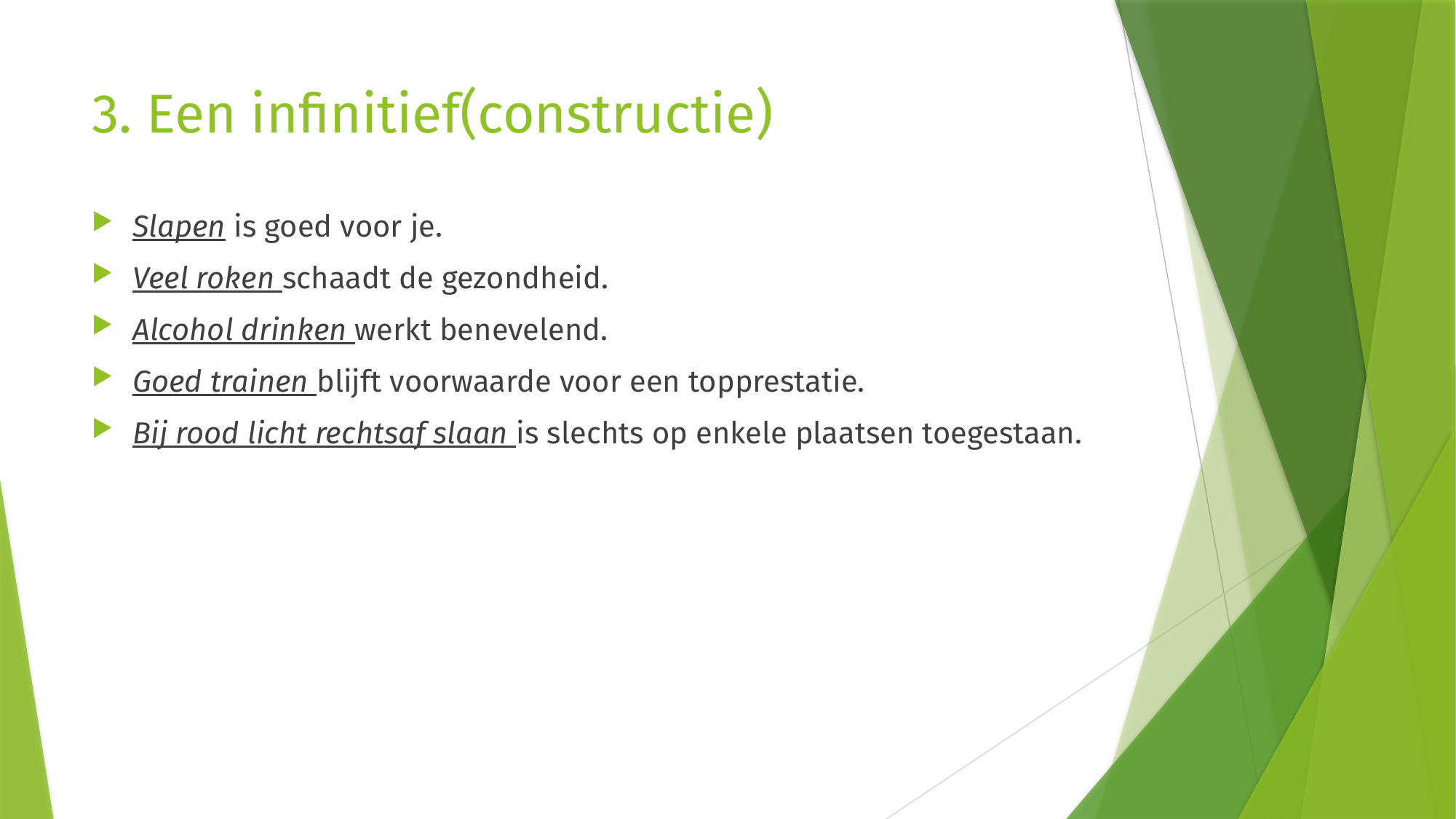

# 3. Een infinitief(constructie)
Slapen is goed voor je.
Veel roken schaadt de gezondheid.
Alcohol drinken werkt benevelend.
Goed trainen blijft voorwaarde voor een topprestatie.
Bij rood licht rechtsaf slaan is slechts op enkele plaatsen toegestaan.